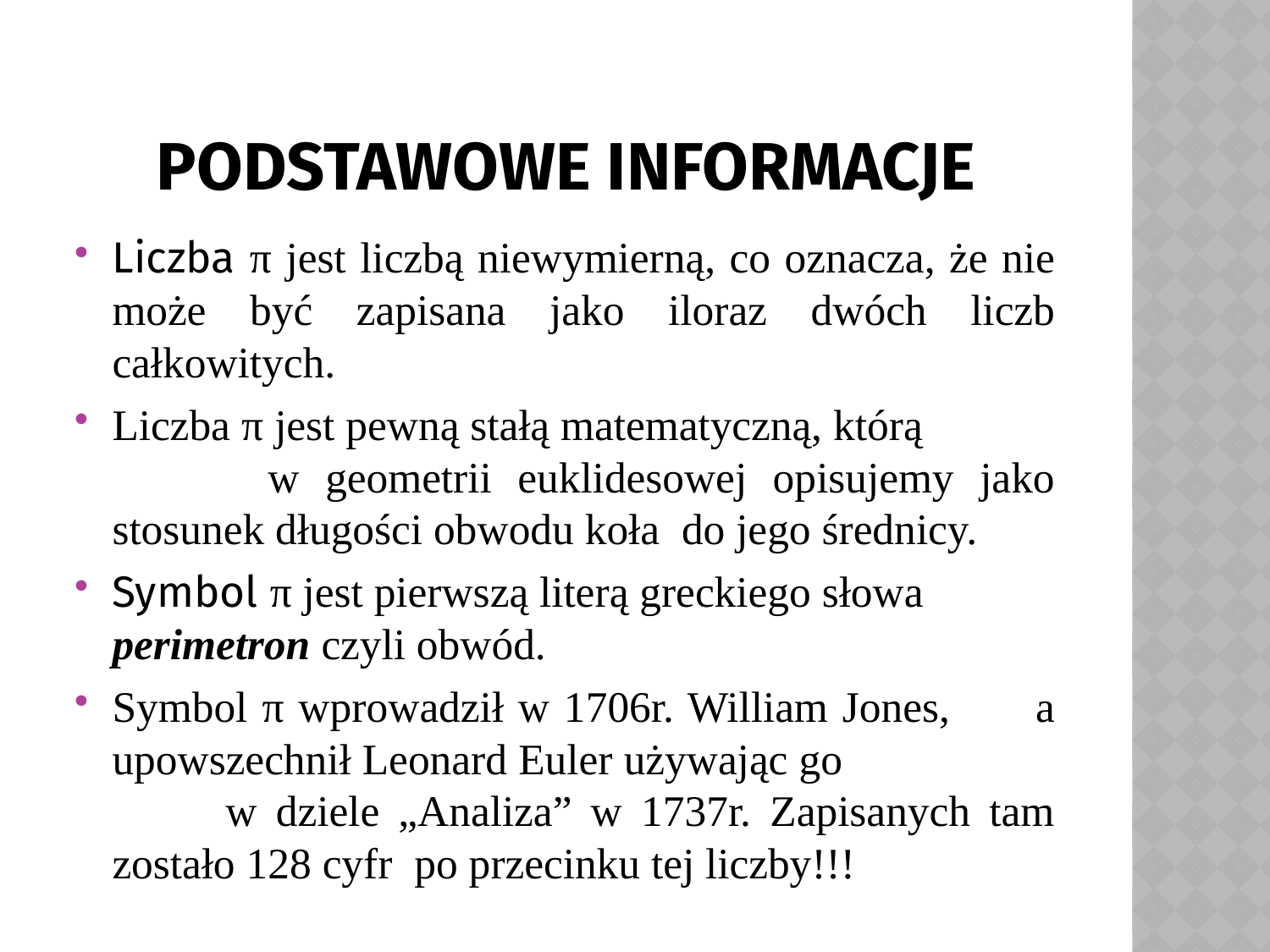

# Podstawowe informacje
Liczba π jest liczbą niewymierną, co oznacza, że nie może być zapisana jako iloraz dwóch liczb całkowitych.
Liczba π jest pewną stałą matematyczną, którą                   w geometrii euklidesowej opisujemy jako stosunek długości obwodu koła  do jego średnicy.
Symbol π jest pierwszą literą greckiego słowa perimetron czyli obwód.
Symbol π wprowadził w 1706r. William Jones,      a upowszechnił Leonard Euler używając go                          w dziele „Analiza” w 1737r. Zapisanych tam zostało 128 cyfr  po przecinku tej liczby!!!